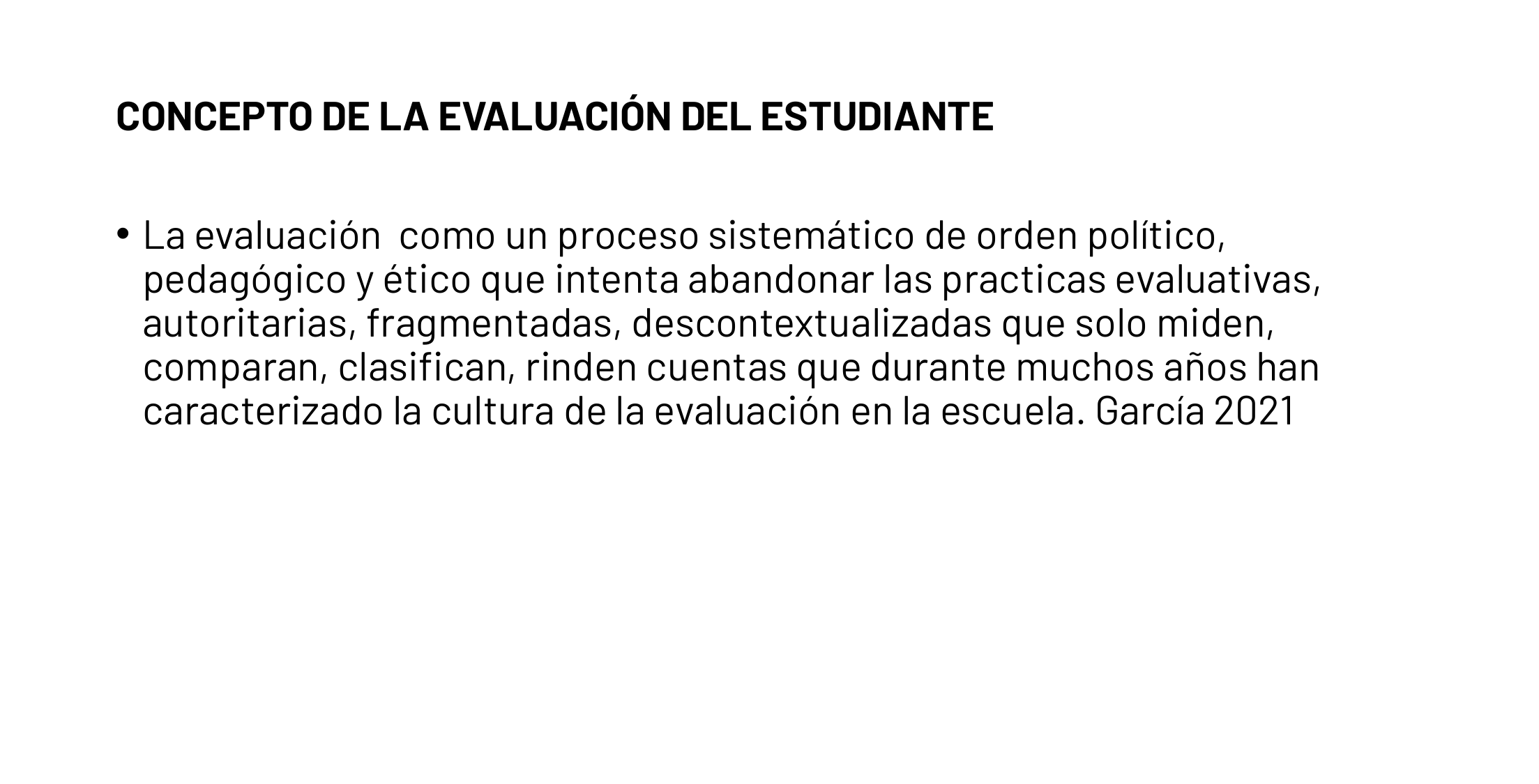

# CONCEPTO DE LA EVALUACIÓN DEL ESTUDIANTE
La evaluación  como un proceso sistemático de orden político, pedagógico y ético que intenta abandonar las practicas evaluativas, autoritarias, fragmentadas, descontextualizadas que solo miden, comparan, clasifican, rinden cuentas que durante muchos años han caracterizado la cultura de la evaluación en la escuela. García 2021